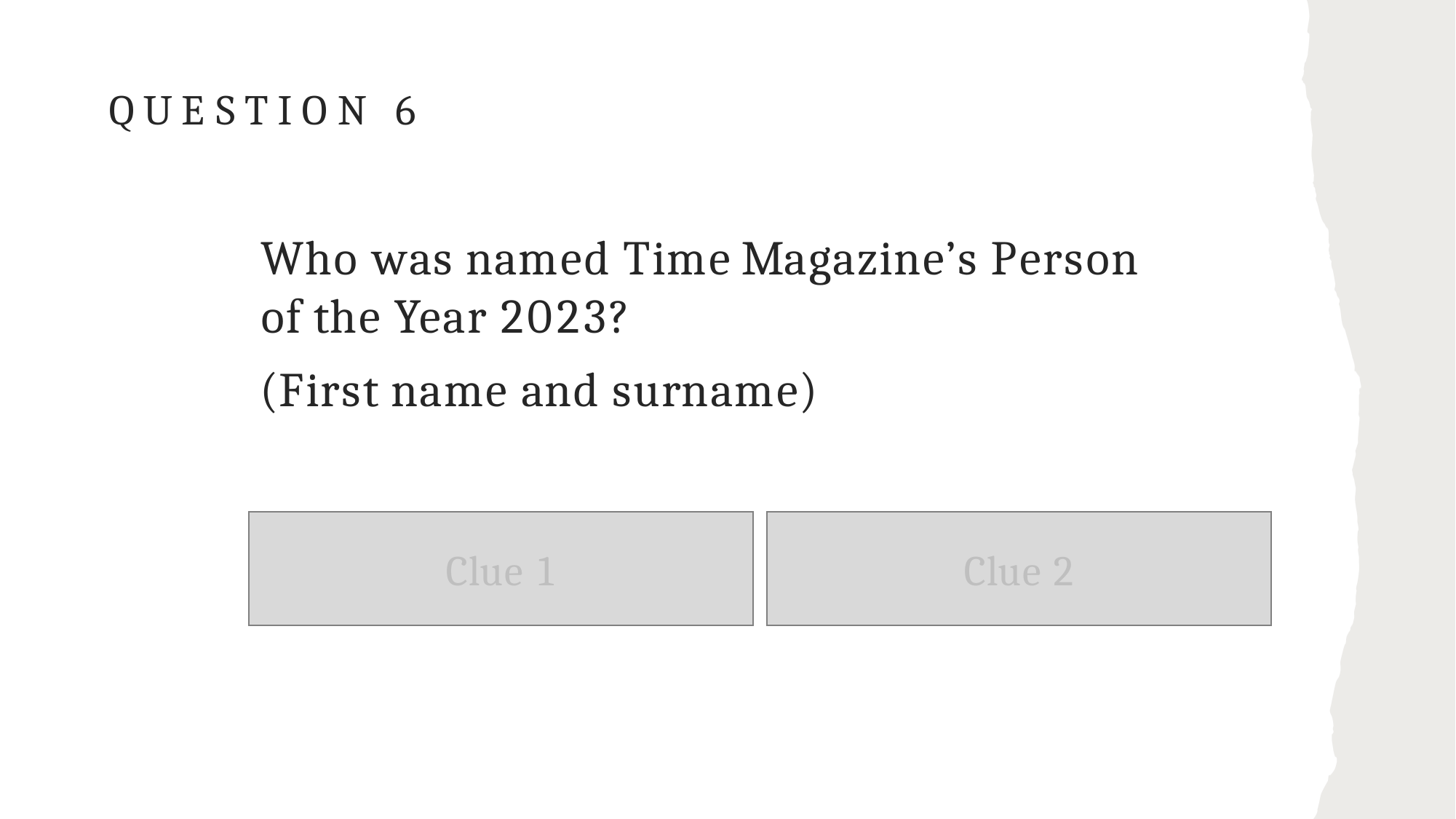

# Question 6
Who was named Time Magazine’s Person of the Year 2023?
(First name and surname)
This person’s surname is a synonym of quick or fast.
Clue 1
Clue 2
This person was born in 1989.